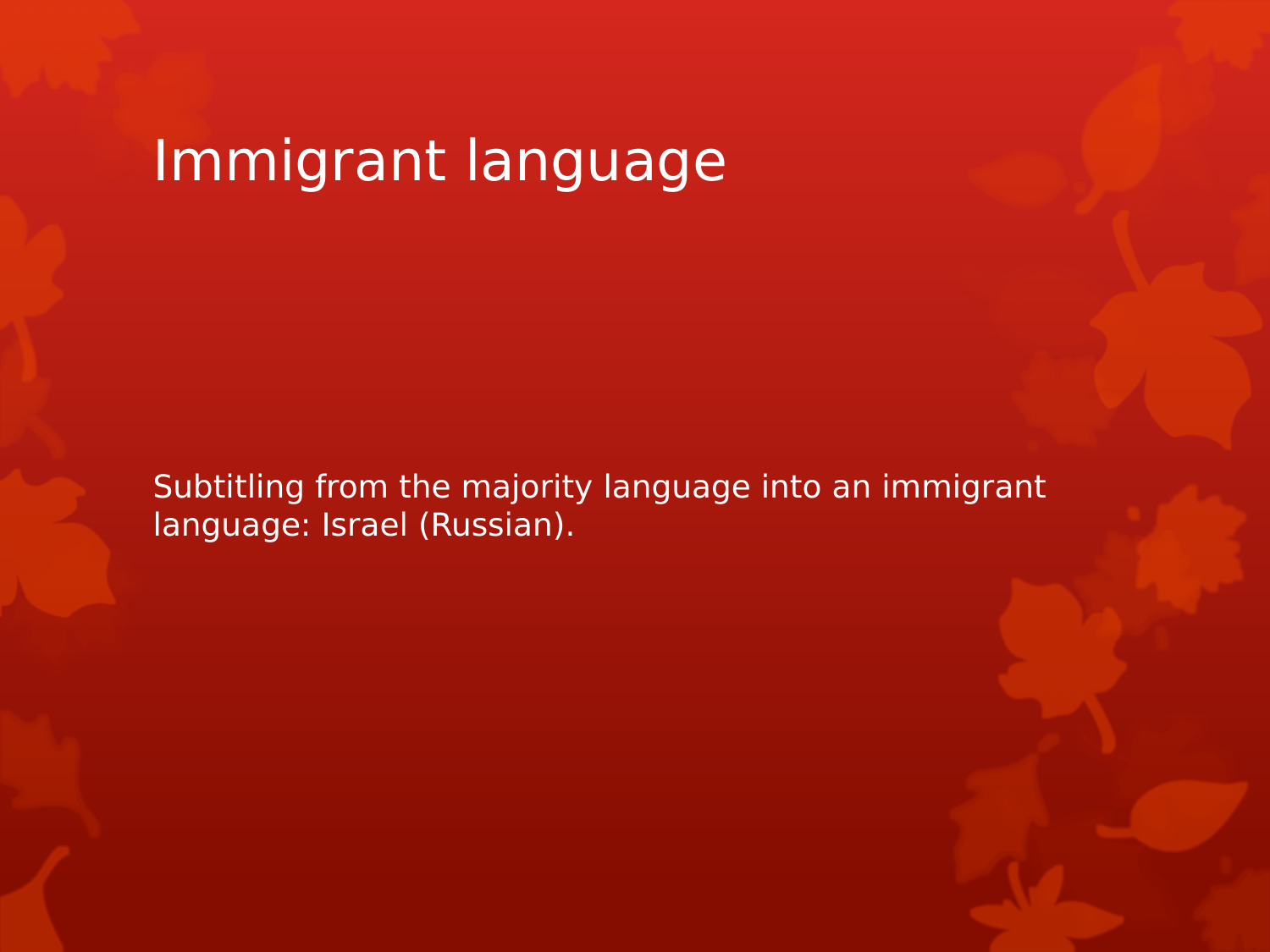

# Immigrant language
Subtitling from the majority language into an immigrant language: Israel (Russian).